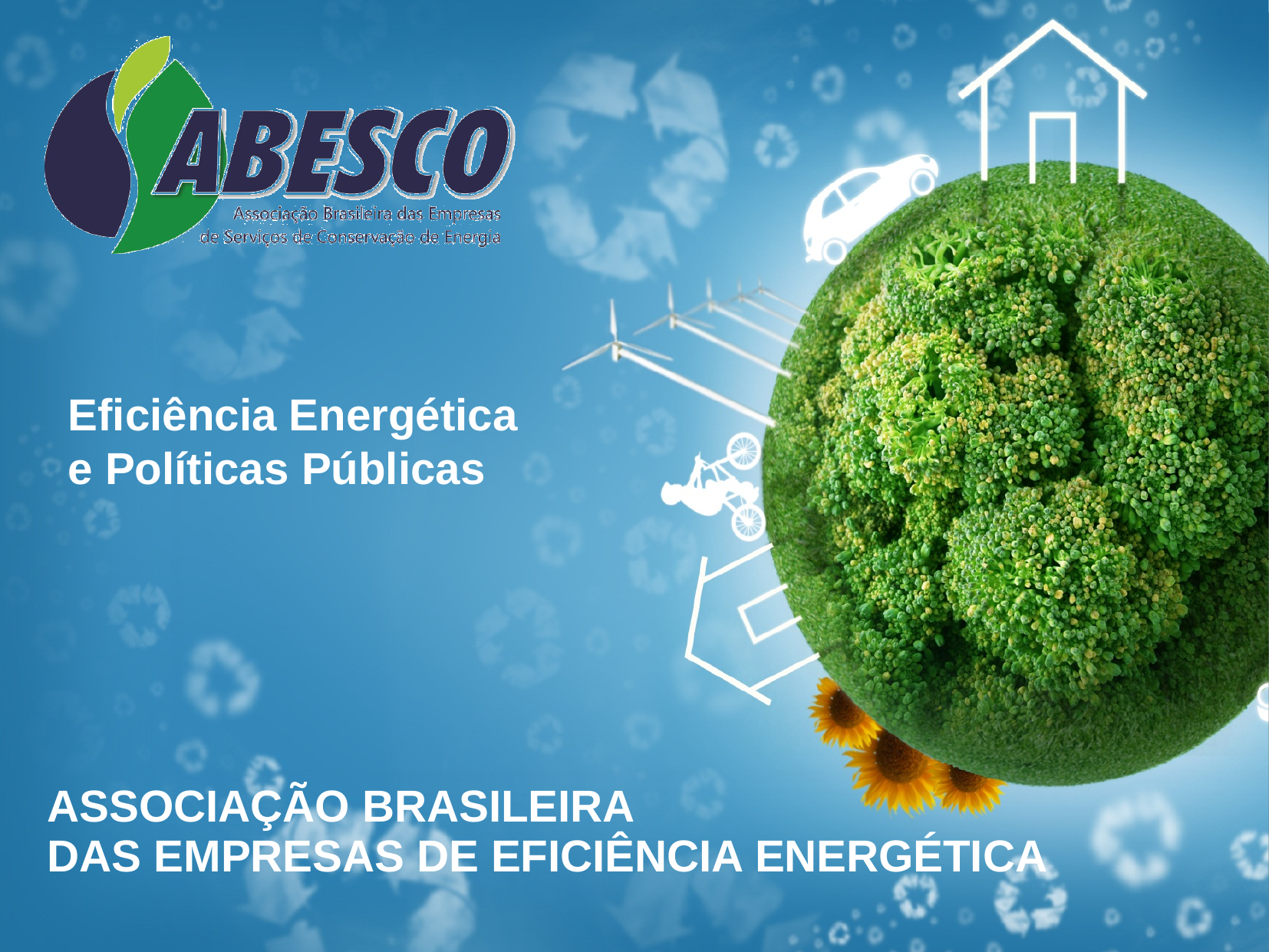

Eficiência Energética
e Políticas Públicas
ASSOCIAÇÃO BRASILEIRA
DAS EMPRESAS DE EFICIÊNCIA ENERGÉTICA